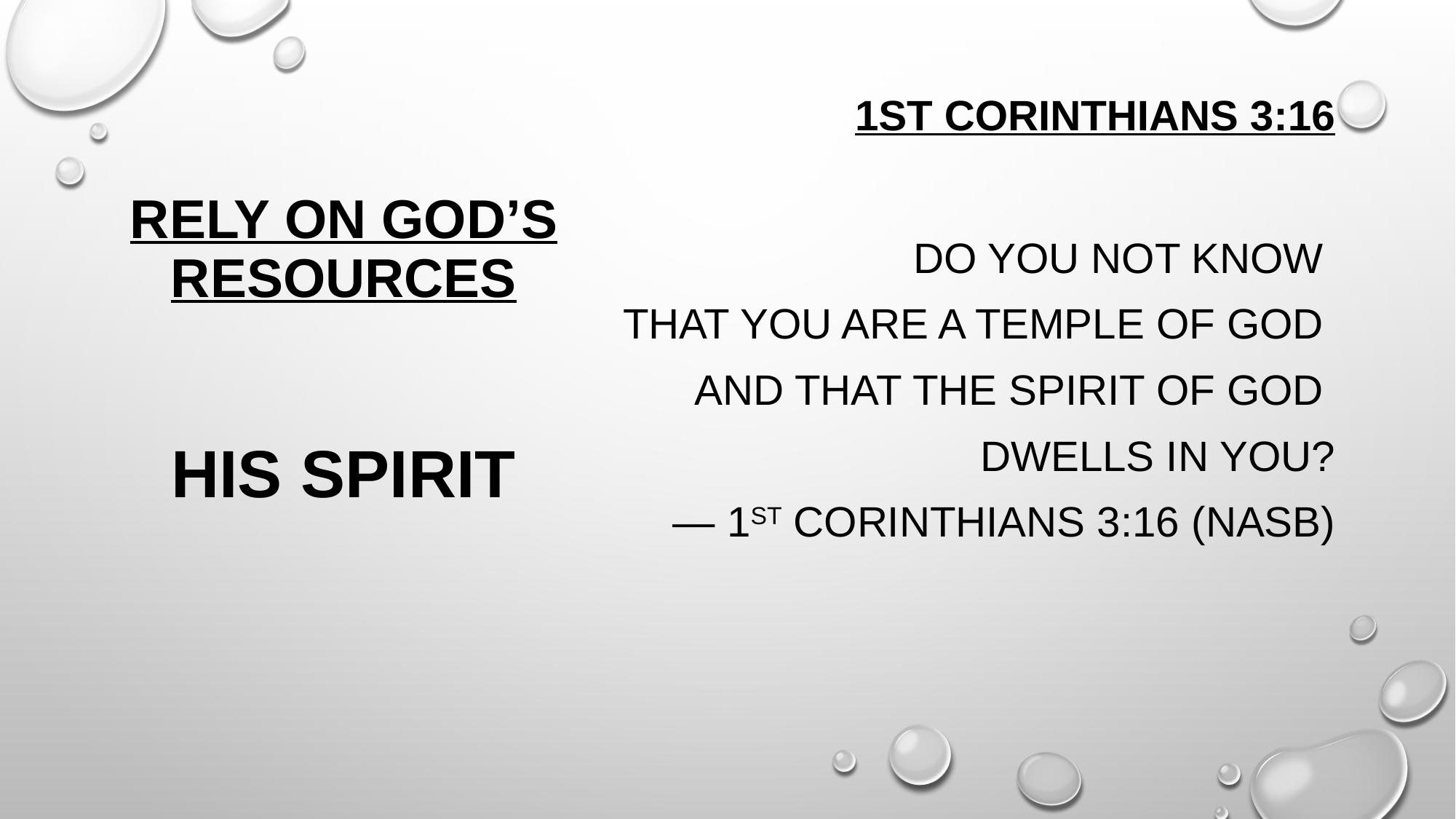

# RELY ON GOD’S RESOURCES
1st Corinthians 3:16

Do you not know
that you are a temple of God
and that the spirit of God
dwells in you?
— 1st corinthians 3:16 (NASB)

HIS SPIRIT